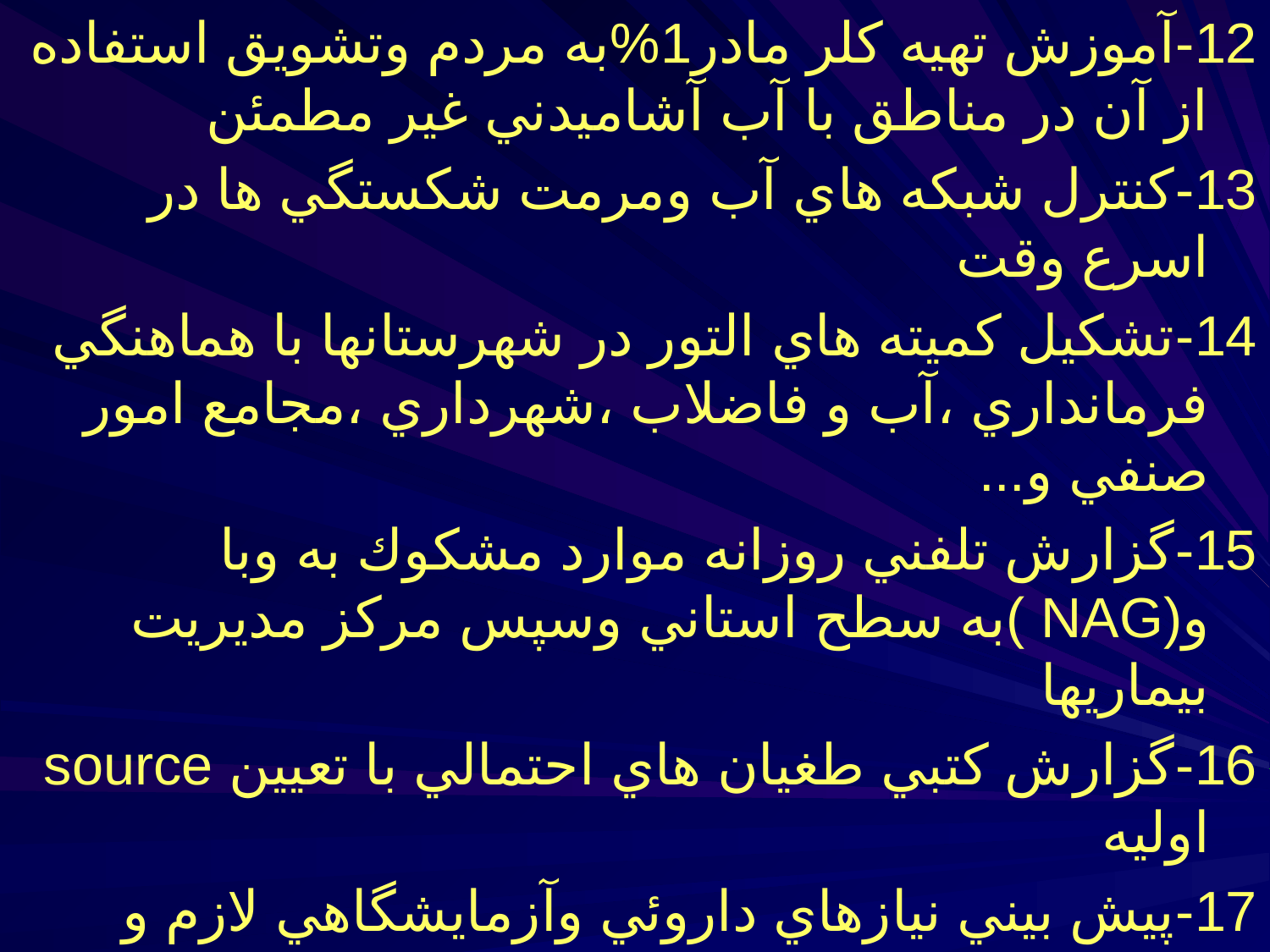

12-آموزش تهيه كلر مادر1%به مردم وتشويق استفاده از آن در مناطق با آب آشاميدني غير مطمئن
13-كنترل شبكه هاي آب ومرمت شكستگي ها در اسرع وقت
14-تشكيل كميته هاي التور در شهرستانها با هماهنگي فرمانداري ،آب و فاضلاب ،شهرداري ،مجامع امور صنفي و...
15-گزارش تلفني روزانه موارد مشكوك به وبا و(NAG )به سطح استاني وسپس مركز مديريت بيماريها
16-گزارش كتبي طغيان هاي احتمالي با تعيين source اوليه
17-پيش بيني نيازهاي داروئي وآزمايشگاهي لازم و ارسال به مركز بهداشت استان
18-آموزش رده هاي محيطي وتاكيد براهميت بيماريابي ، مراقبت ونظارت هاي بهداشت محيطي درشرايط بحراني